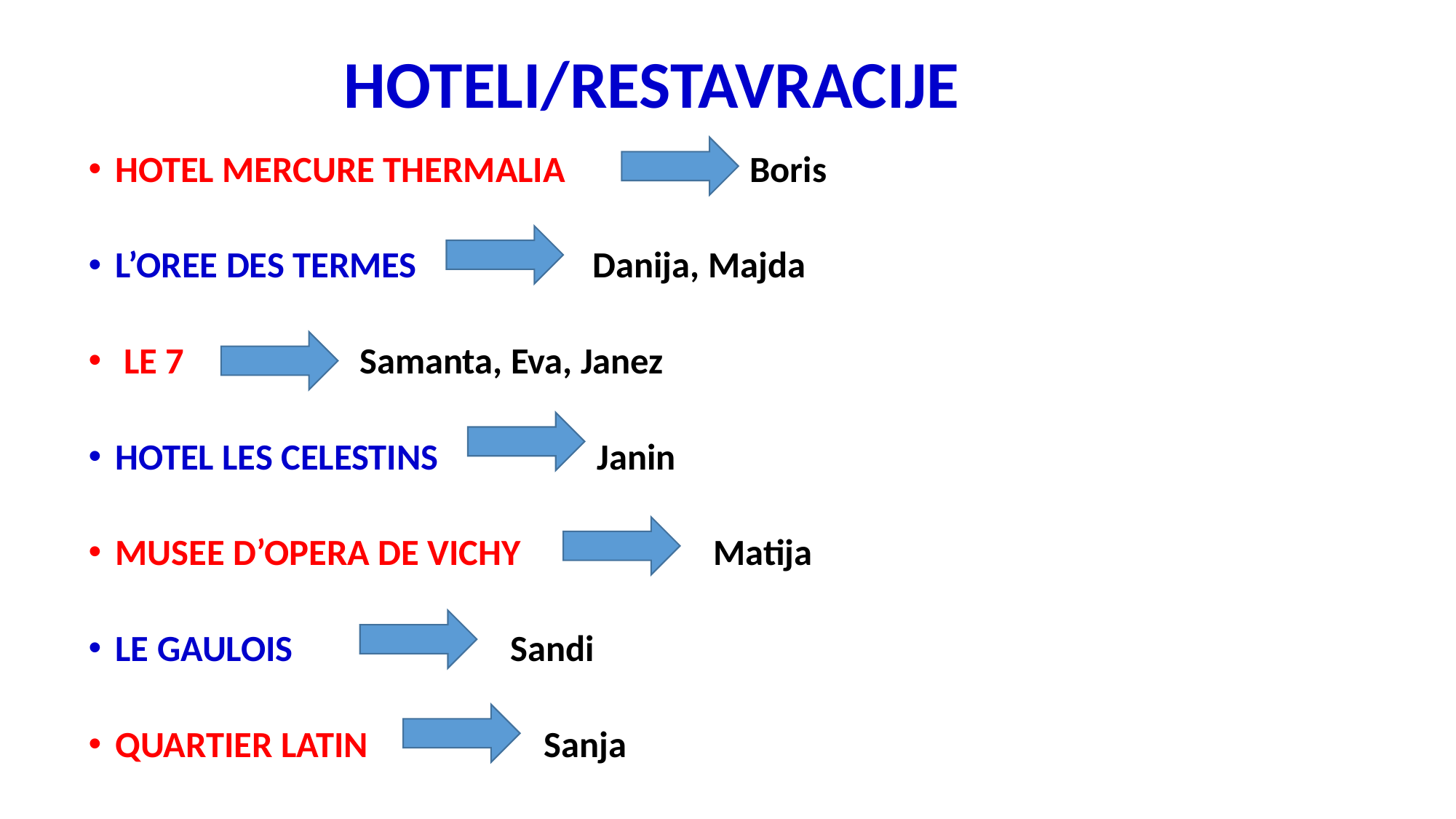

# HOTELI/RESTAVRACIJE

HOTEL MERCURE THERMALIA                      Boris

L’OREE DES TERMES                     Danija, Majda

 LE 7                     Samanta, Eva, Janez

HOTEL LES CELESTINS                   Janin

MUSEE D’OPERA DE VICHY                       Matija

LE GAULOIS                          Sandi

QUARTIER LATIN                     Sanja